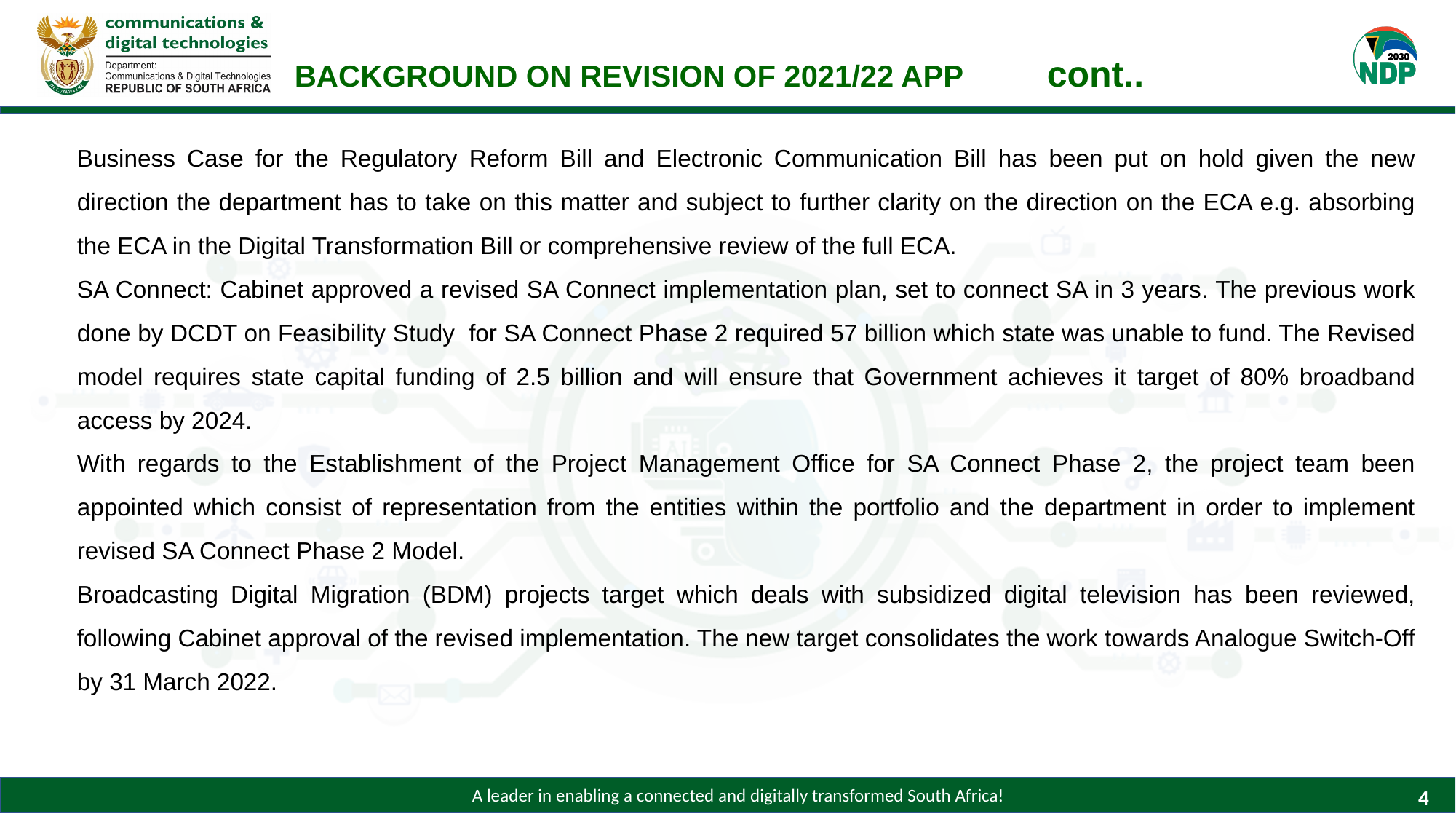

BACKGROUND ON REVISION OF 2021/22 APP          cont..
Business Case for the Regulatory Reform Bill and Electronic Communication Bill has been put on hold given the new direction the department has to take on this matter and subject to further clarity on the direction on the ECA e.g. absorbing the ECA in the Digital Transformation Bill or comprehensive review of the full ECA.
SA Connect: Cabinet approved a revised SA Connect implementation plan, set to connect SA in 3 years. The previous work done by DCDT on Feasibility Study  for SA Connect Phase 2 required 57 billion which state was unable to fund. The Revised model requires state capital funding of 2.5 billion and will ensure that Government achieves it target of 80% broadband access by 2024.
With regards to the Establishment of the Project Management Office for SA Connect Phase 2, the project team been appointed which consist of representation from the entities within the portfolio and the department in order to implement revised SA Connect Phase 2 Model.
Broadcasting Digital Migration (BDM) projects target which deals with subsidized digital television has been reviewed, following Cabinet approval of the revised implementation. The new target consolidates the work towards Analogue Switch-Off by 31 March 2022.